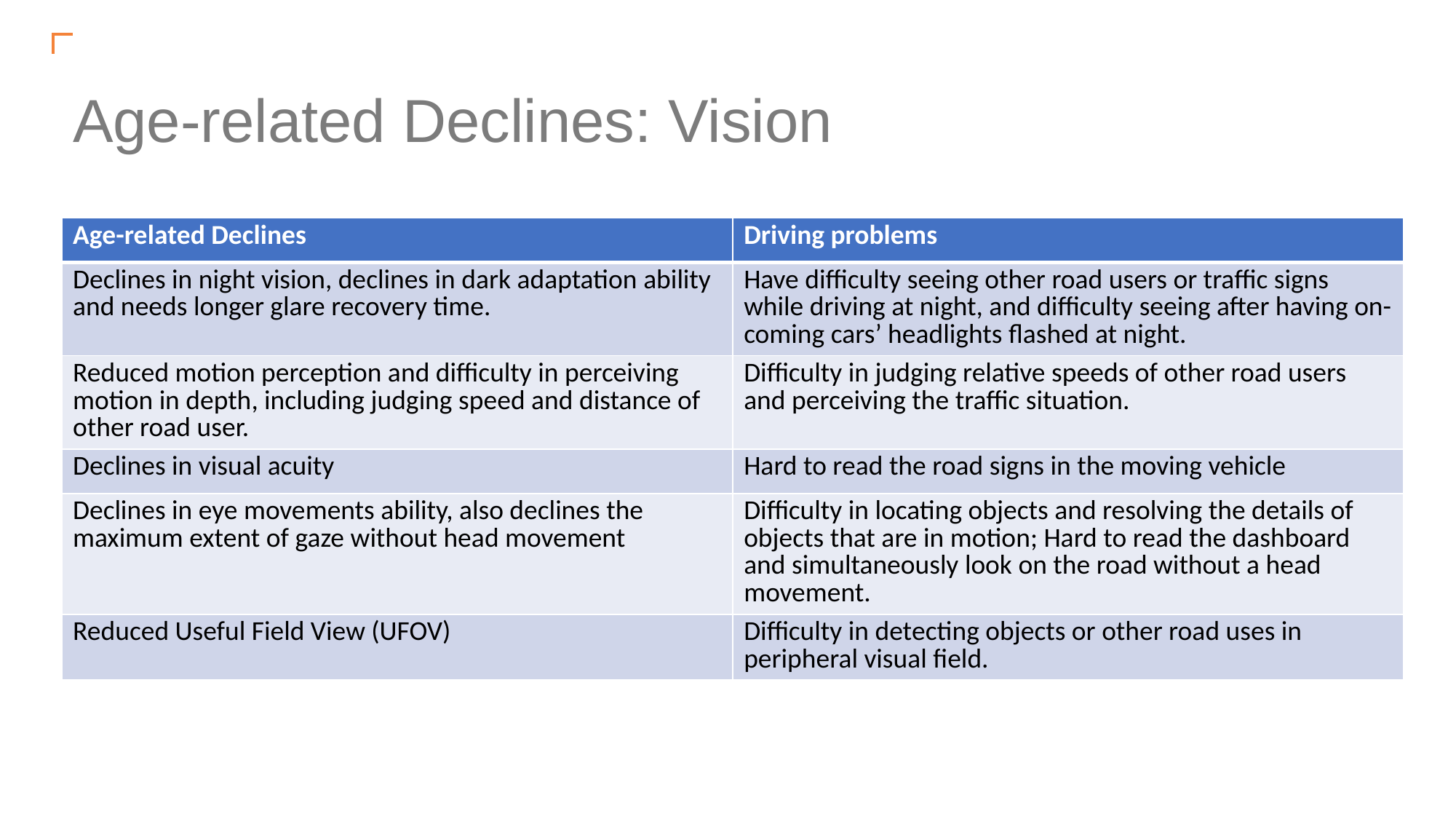

# Age-related Declines: Vision
| Age-related Declines | Driving problems |
| --- | --- |
| Declines in night vision, declines in dark adaptation ability and needs longer glare recovery time. | Have difficulty seeing other road users or traffic signs while driving at night, and difficulty seeing after having on-coming cars’ headlights flashed at night. |
| Reduced motion perception and difficulty in perceiving motion in depth, including judging speed and distance of other road user. | Difficulty in judging relative speeds of other road users and perceiving the traffic situation. |
| Declines in visual acuity | Hard to read the road signs in the moving vehicle |
| Declines in eye movements ability, also declines the maximum extent of gaze without head movement | Difficulty in locating objects and resolving the details of objects that are in motion; Hard to read the dashboard and simultaneously look on the road without a head movement. |
| Reduced Useful Field View (UFOV) | Difficulty in detecting objects or other road uses in peripheral visual field. |